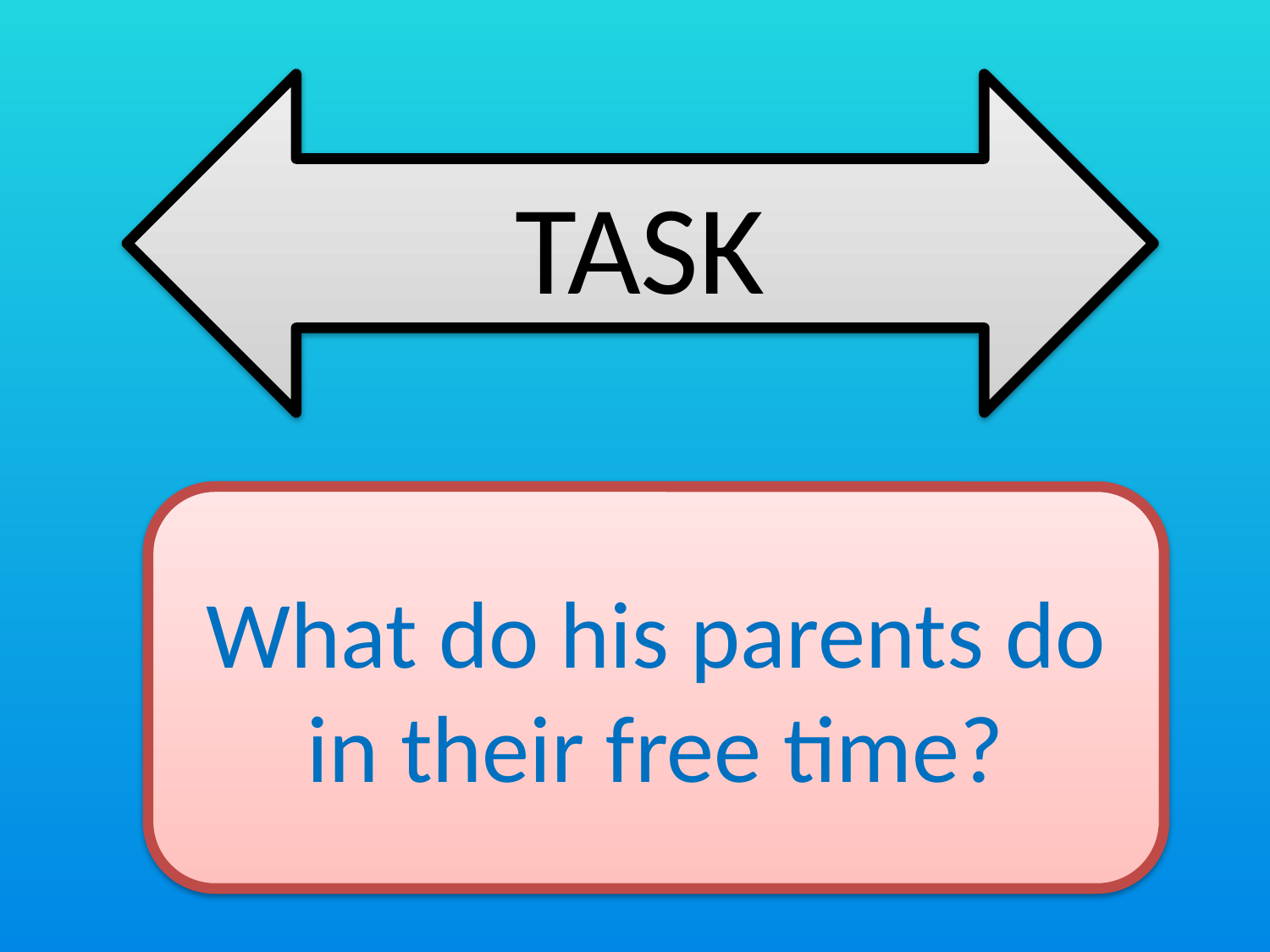

TASK
What do his parents do in their free time?